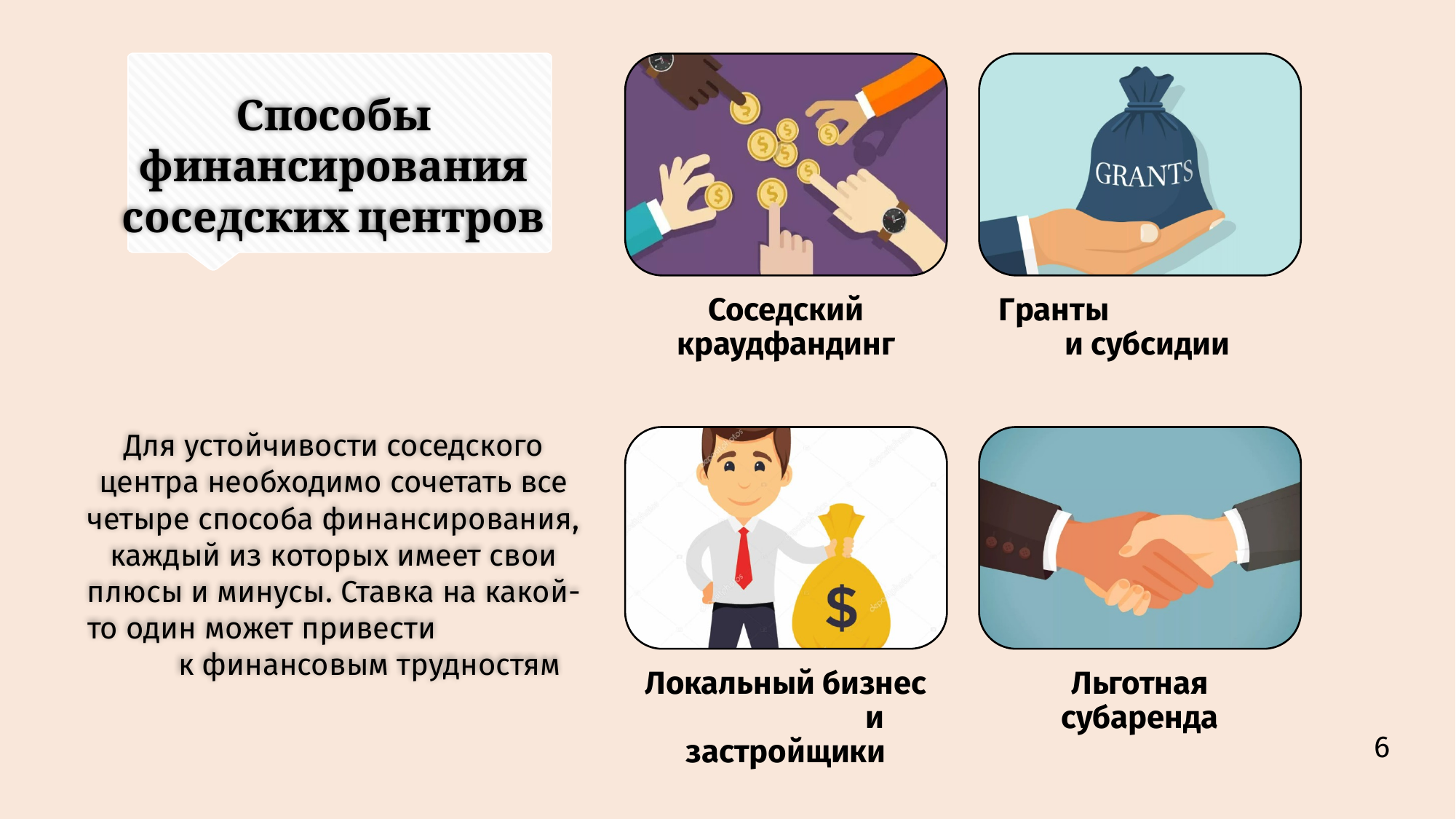

# Способы финансирования соседских центров
Соседский краудфандинг
Гранты                          и субсидии
Локальный бизнес                         и застройщики
Льготная субаренда
Для устойчивости соседского центра необходимо сочетать все четыре способа финансирования, каждый из которых имеет свои плюсы и минусы. Ставка на какой-то один может привести                            к финансовым трудностям
6